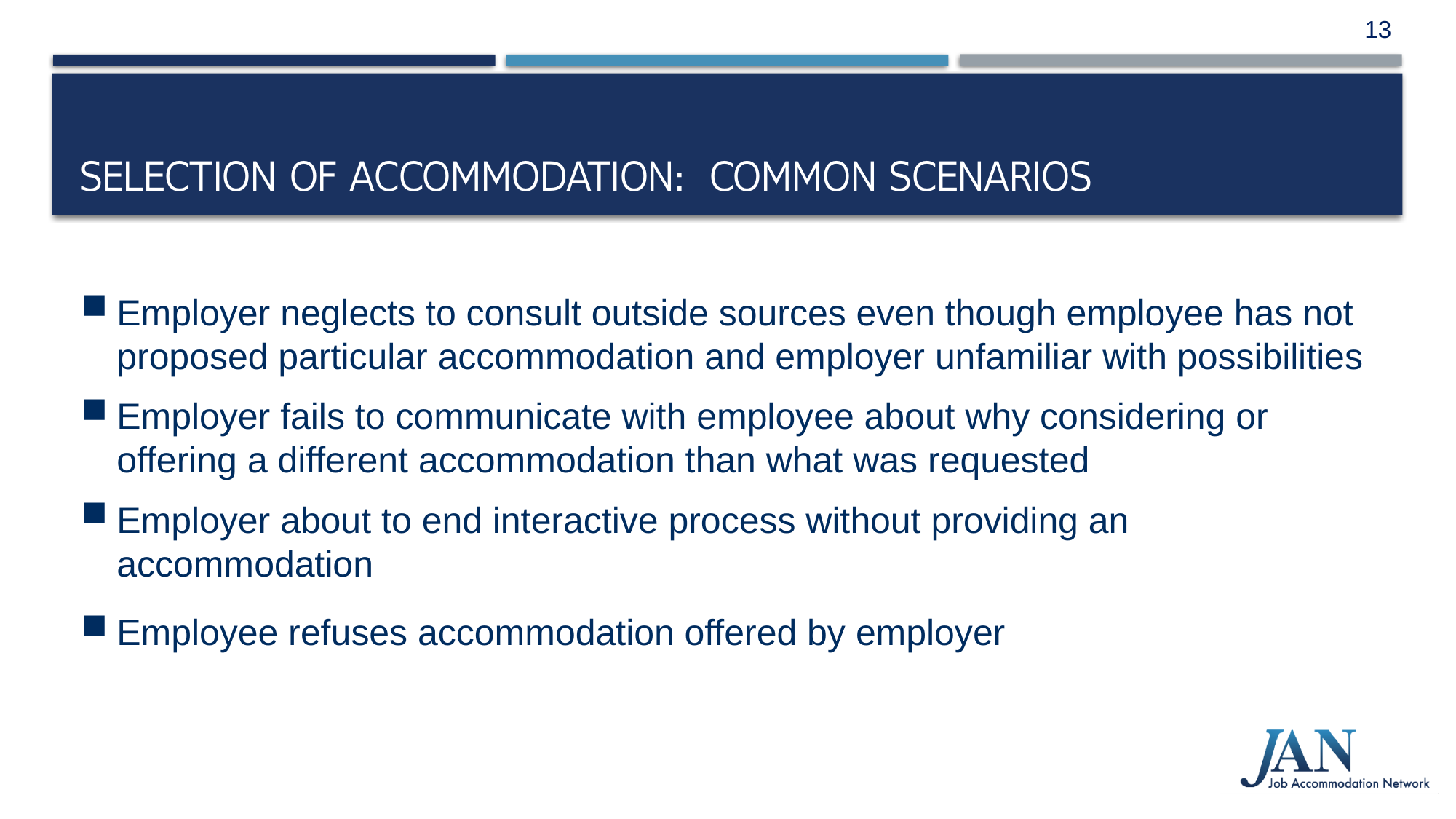

13
# SELECTION OF ACCOMMODATION:  COMMON SCENARIOS
Employer neglects to consult outside sources even though employee has not proposed particular accommodation and employer unfamiliar with possibilities
Employer fails to communicate with employee about why considering or offering a different accommodation than what was requested
Employer about to end interactive process without providing an accommodation
Employee refuses accommodation offered by employer